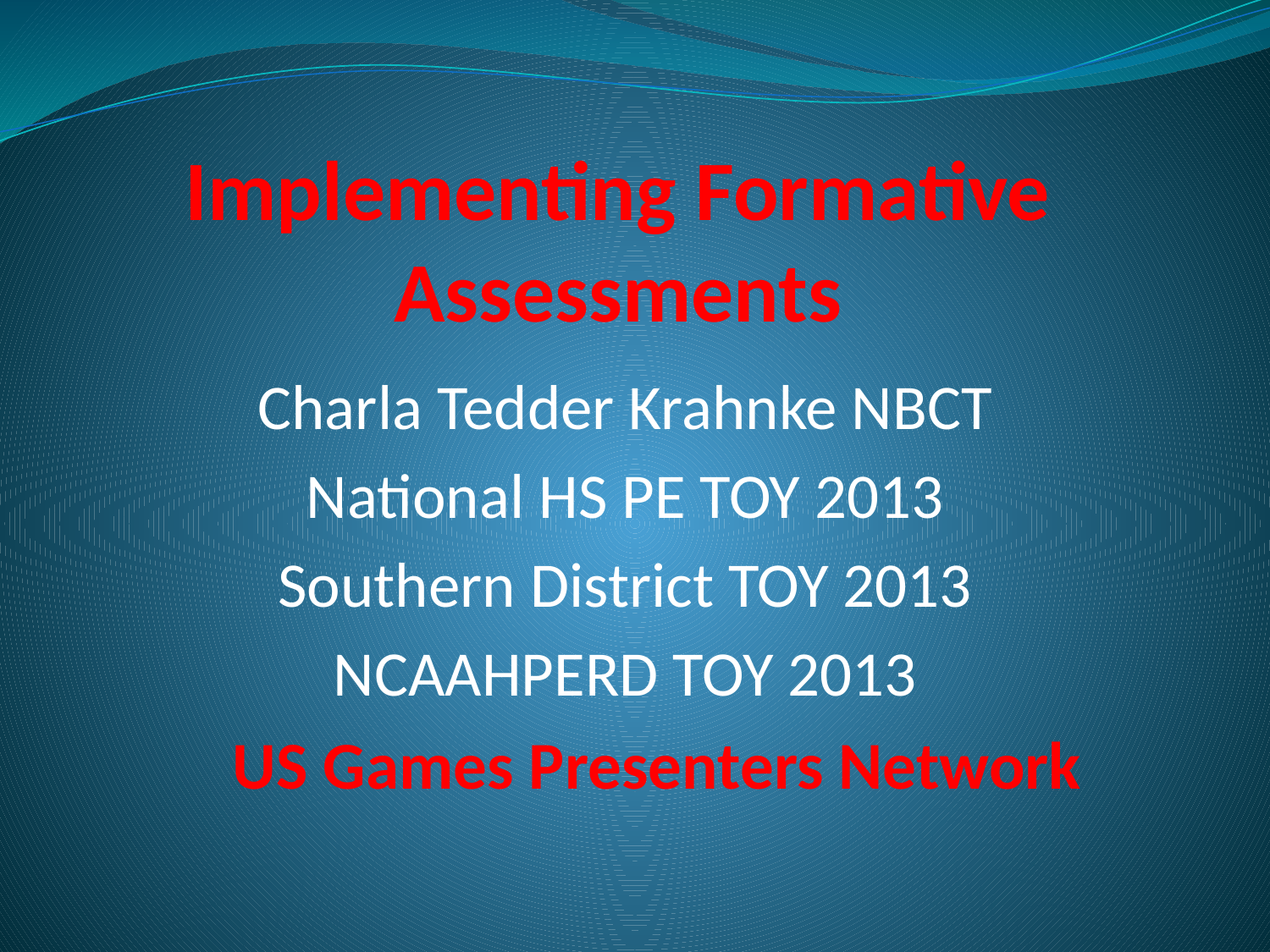

# Implementing Formative Assessments
Charla Tedder Krahnke NBCT
National HS PE TOY 2013
Southern District TOY 2013
NCAAHPERD TOY 2013
US Games Presenters Network